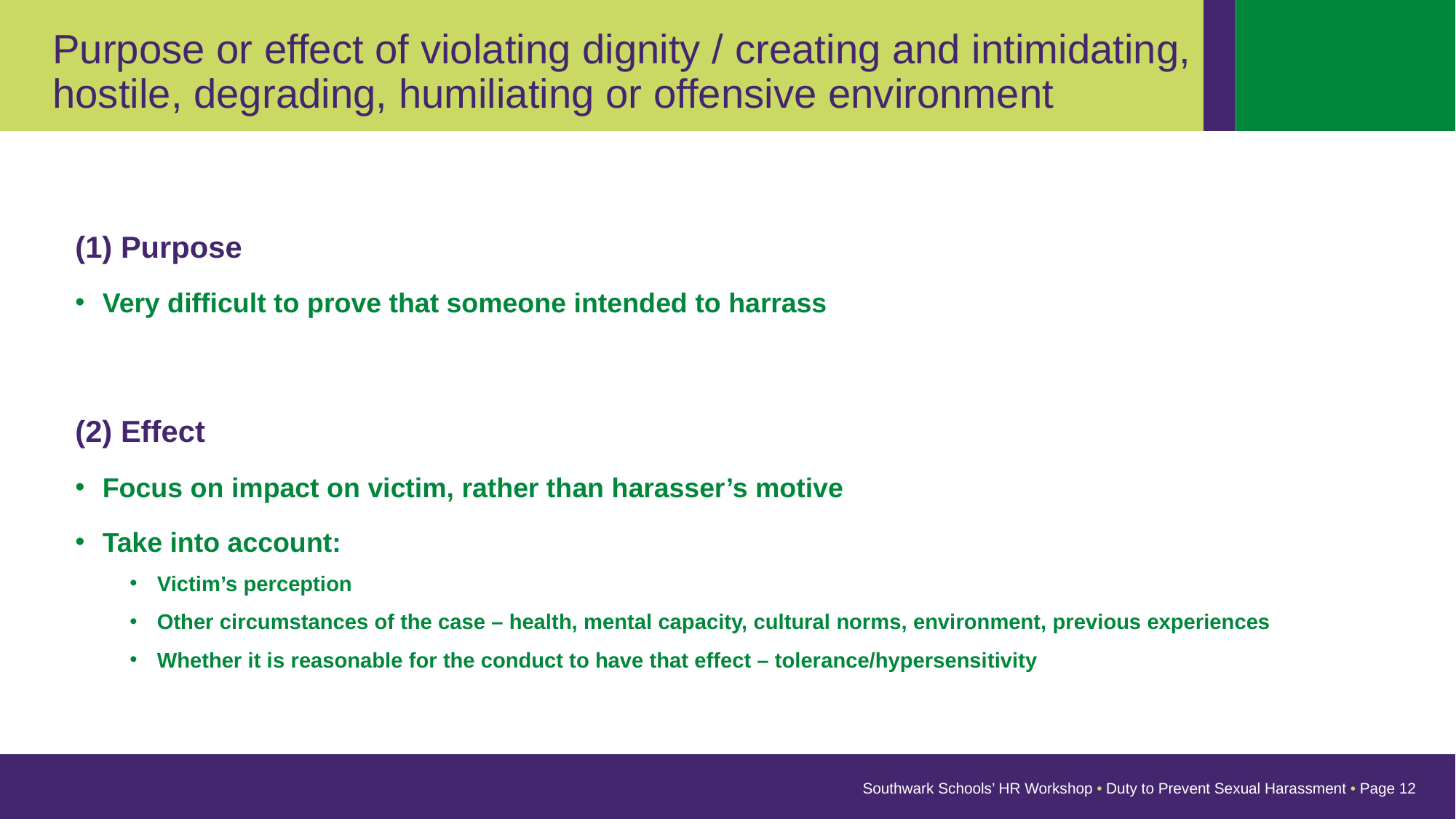

Purpose or effect of violating dignity / creating and intimidating, hostile, degrading, humiliating or offensive environment
(1) Purpose
Very difficult to prove that someone intended to harrass

(2) Effect
Focus on impact on victim, rather than harasser’s motive
Take into account:
Victim’s perception
Other circumstances of the case – health, mental capacity, cultural norms, environment, previous experiences
Whether it is reasonable for the conduct to have that effect – tolerance/hypersensitivity

Southwark Schools’ HR Workshop • Duty to Prevent Sexual Harassment • Page 12